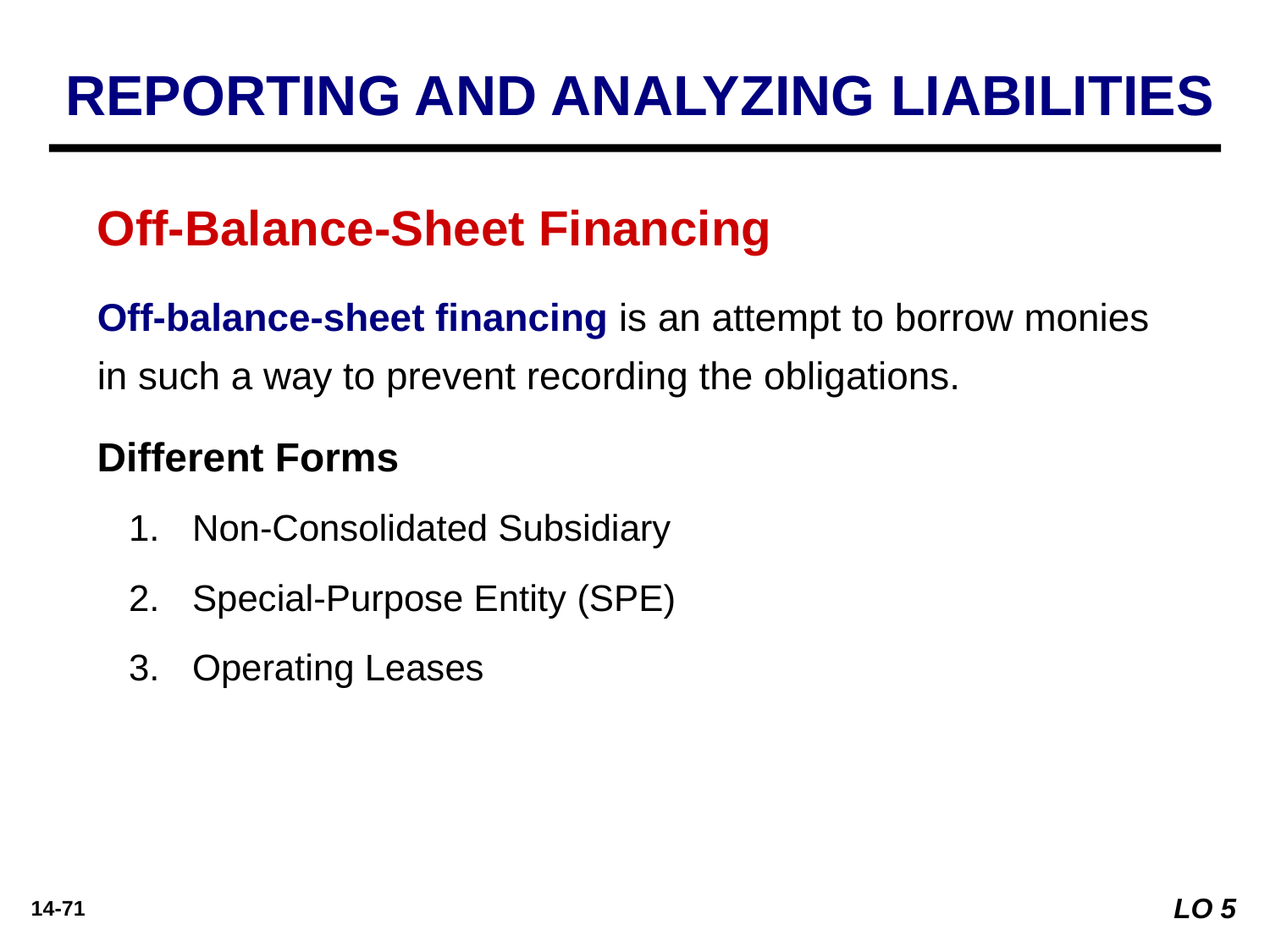

REPORTING AND ANALYZING LIABILITIES

Off-Balance-Sheet Financing
Off-balance-sheet financing is an attempt to borrow monies in such a way to prevent recording the obligations.
Different Forms
Non-Consolidated Subsidiary
Special-Purpose Entity (SPE)
Operating Leases
LO 5